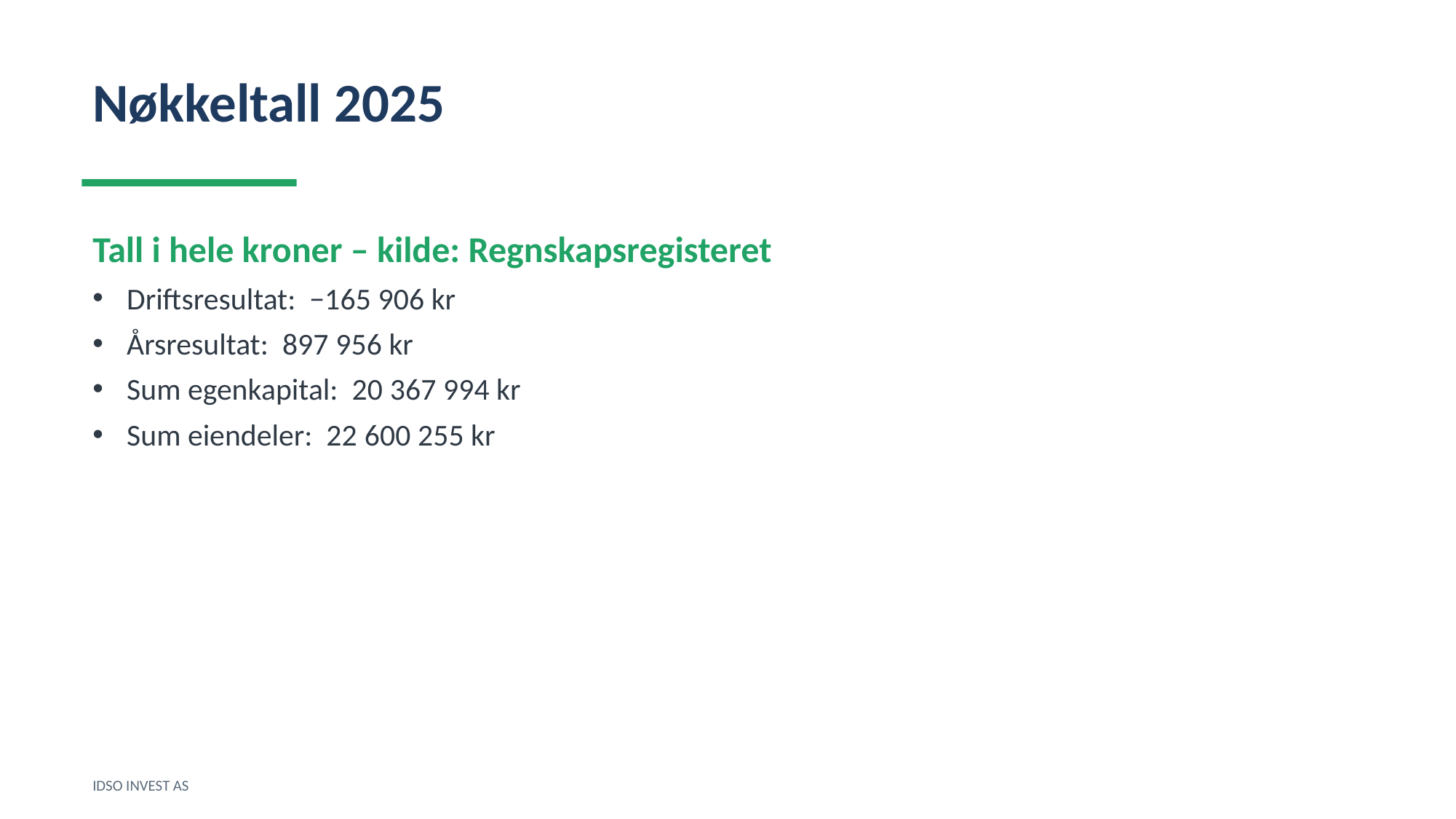

Nøkkeltall 2025

Tall i hele kroner – kilde: Regnskapsregisteret
Driftsresultat:  −165 906 kr
Årsresultat:  897 956 kr
Sum egenkapital:  20 367 994 kr
Sum eiendeler:  22 600 255 kr
IDSO INVEST AS